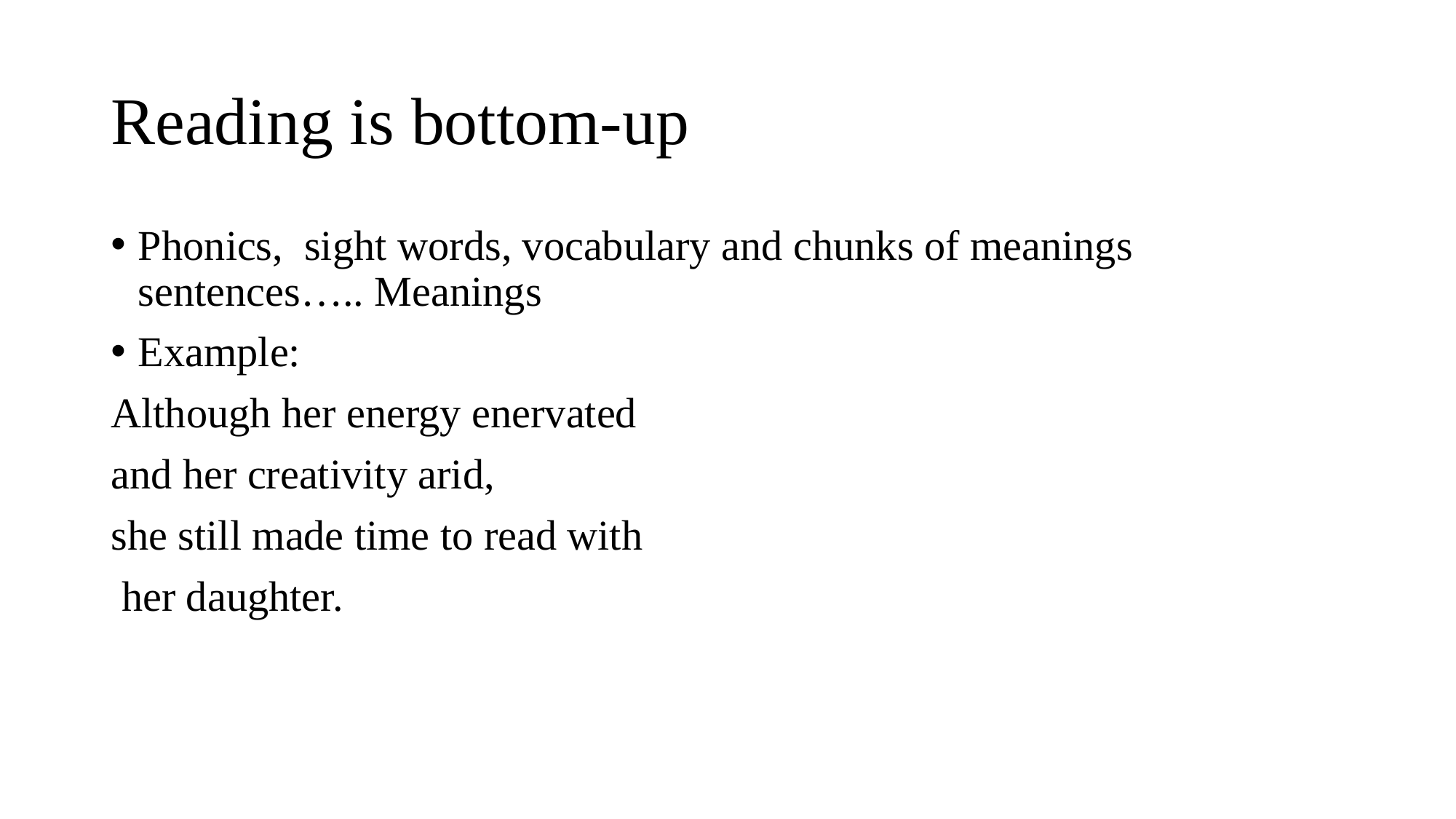

# Reading is bottom-up
Phonics,  sight words, vocabulary and chunks of meanings  sentences….. Meanings
Example:
Although her energy enervated
and her creativity arid,
she still made time to read with
 her daughter.